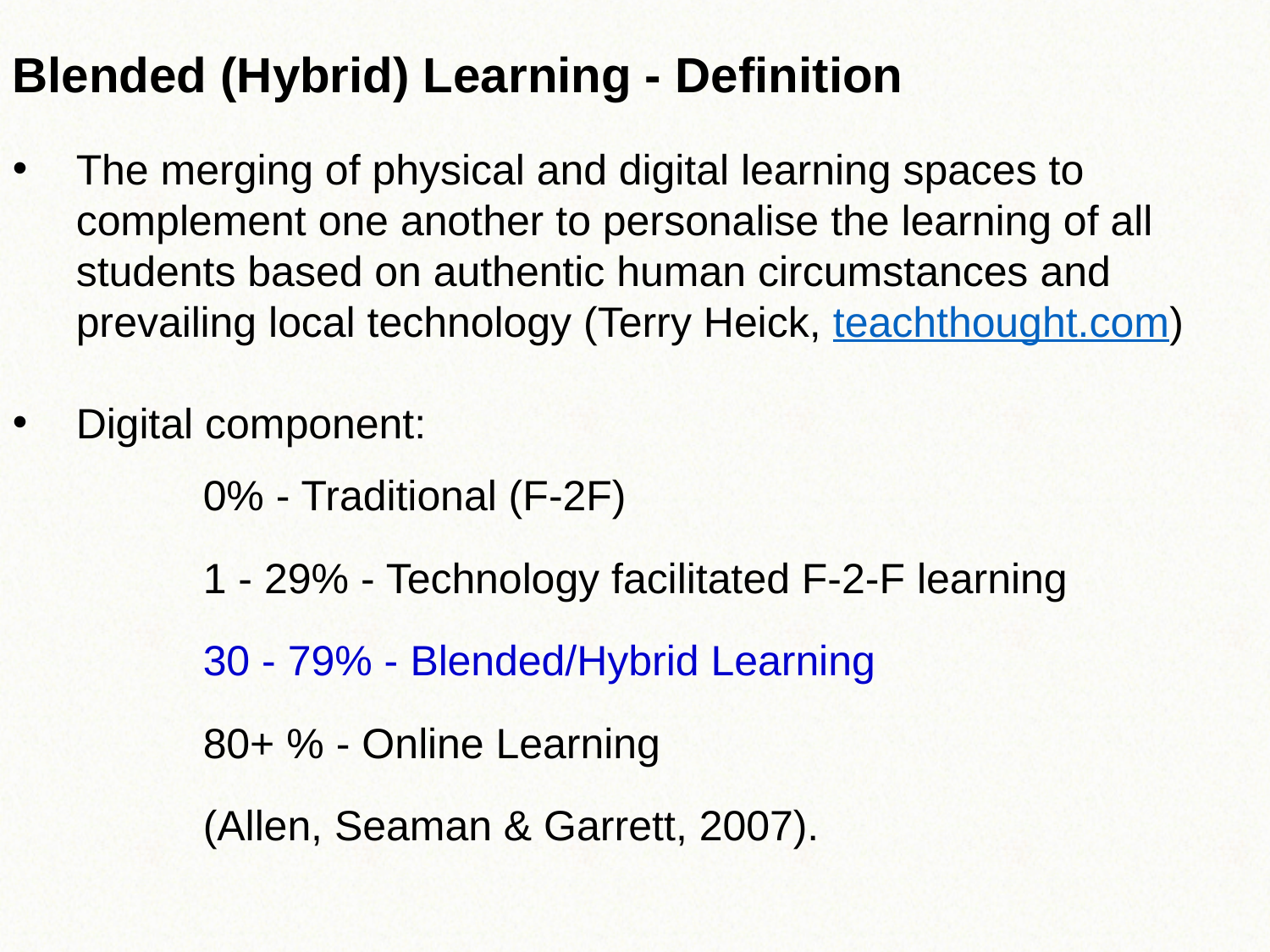

Blended (Hybrid) Learning - Definition
The merging of physical and digital learning spaces to complement one another to personalise the learning of all students based on authentic human circumstances and prevailing local technology (Terry Heick, teachthought.com)

Digital component:
	0% - Traditional (F-2F)
	1 - 29% - Technology facilitated F-2-F learning
	30 - 79% - Blended/Hybrid Learning
	80+ % - Online Learning
	(Allen, Seaman & Garrett, 2007).